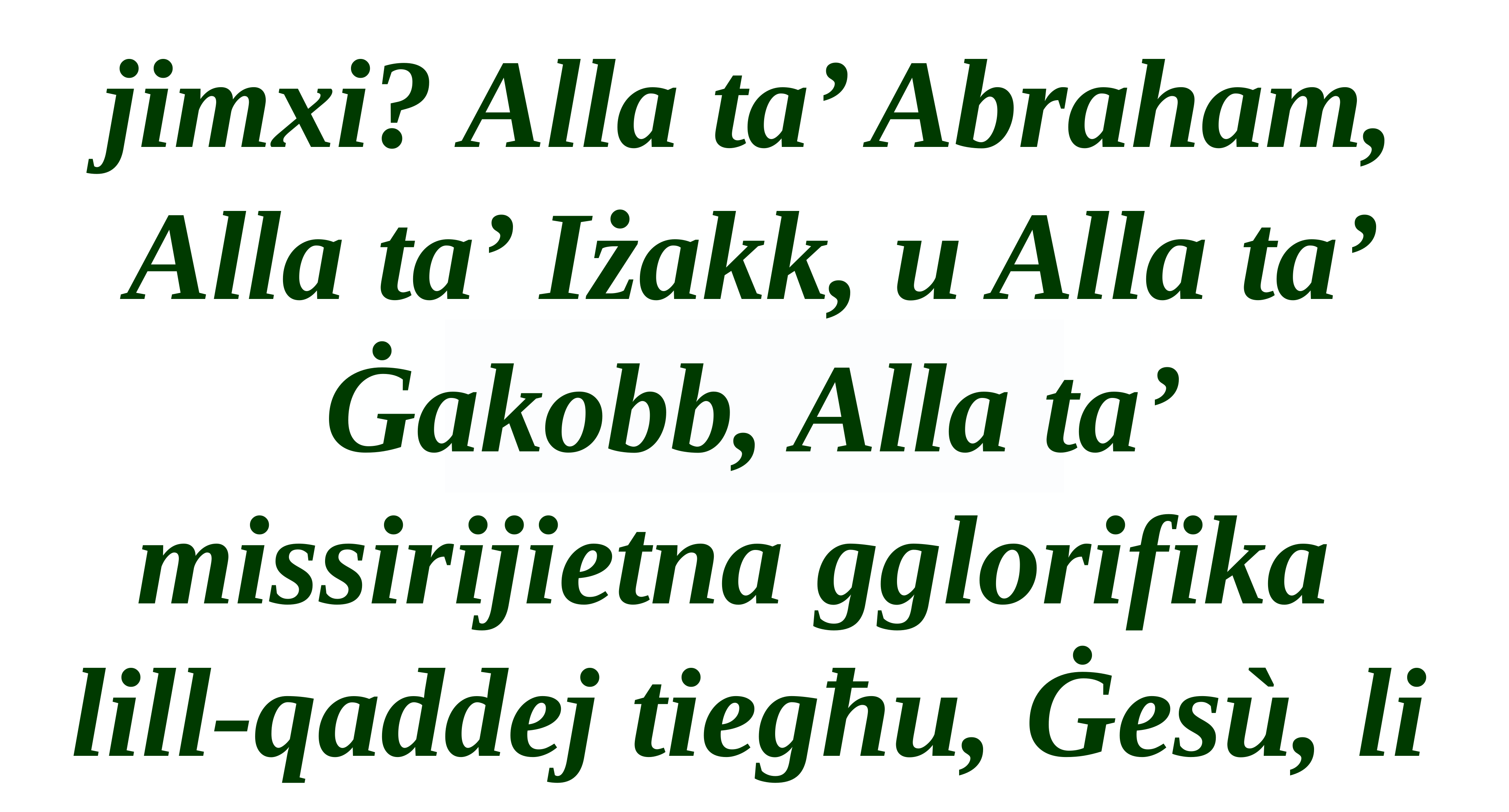

jimxi? Alla ta’ Abraham, Alla ta’ Iżakk, u Alla ta’ Ġakobb, Alla ta’ missirijietna gglorifika
lill-qaddej tiegħu, Ġesù, li